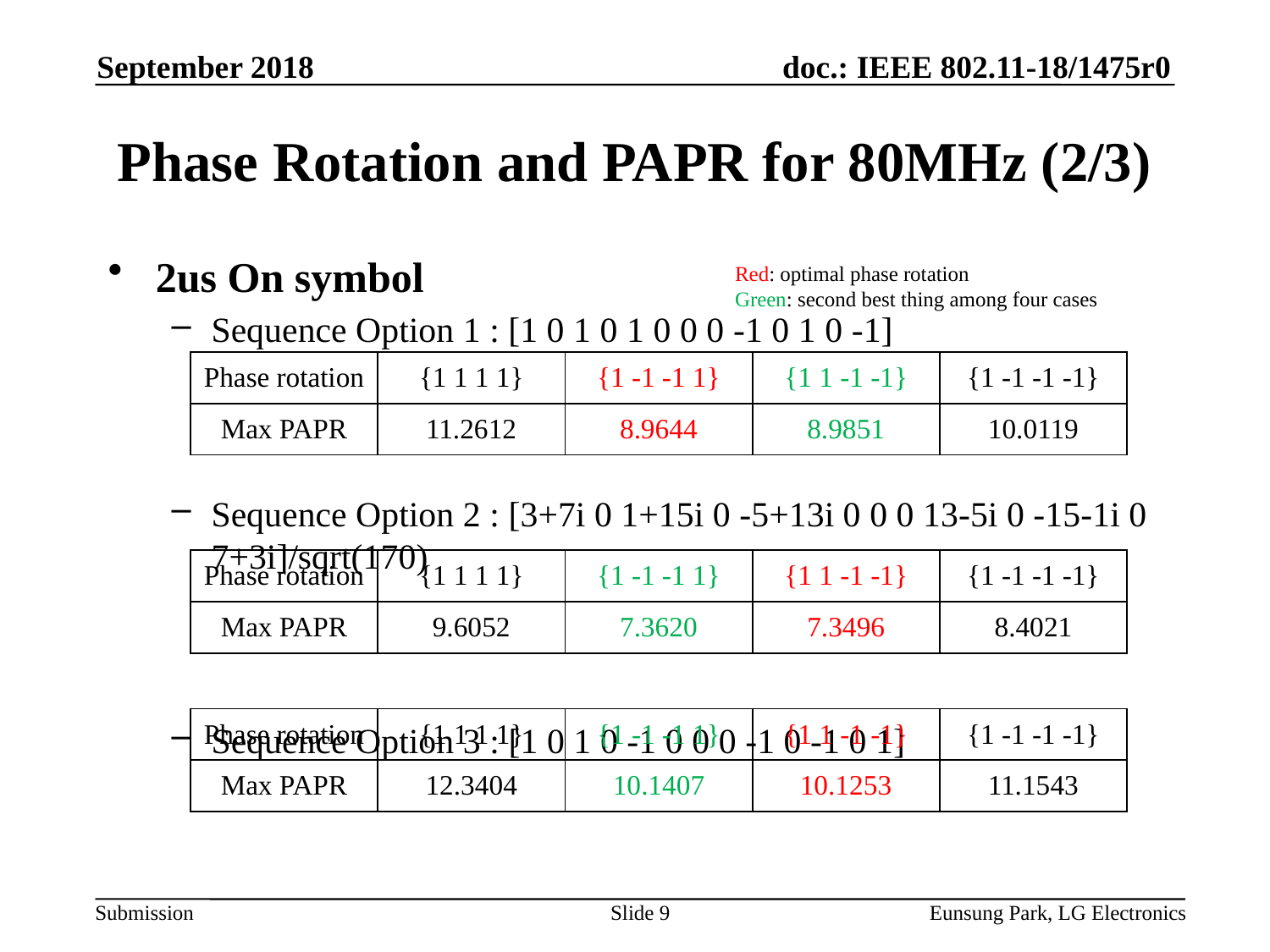

September 2018
# Phase Rotation and PAPR for 80MHz (2/3)
2us On symbol
Sequence Option 1 : [1 0 1 0 1 0 0 0 -1 0 1 0 -1]

Sequence Option 2 : [3+7i 0 1+15i 0 -5+13i 0 0 0 13-5i 0 -15-1i 0 7+3i]/sqrt(170)

Sequence Option 3 : [1 0 1 0 -1 0 0 0 -1 0 -1 0 1]
Red: optimal phase rotation
Green: second best thing among four cases
| Phase rotation | {1 1 1 1} | {1 -1 -1 1} | {1 1 -1 -1} | {1 -1 -1 -1} |
| --- | --- | --- | --- | --- |
| Max PAPR | 11.2612 | 8.9644 | 8.9851 | 10.0119 |
| Phase rotation | {1 1 1 1} | {1 -1 -1 1} | {1 1 -1 -1} | {1 -1 -1 -1} |
| --- | --- | --- | --- | --- |
| Max PAPR | 9.6052 | 7.3620 | 7.3496 | 8.4021 |
| Phase rotation | {1 1 1 1} | {1 -1 -1 1} | {1 1 -1 -1} | {1 -1 -1 -1} |
| --- | --- | --- | --- | --- |
| Max PAPR | 12.3404 | 10.1407 | 10.1253 | 11.1543 |
Slide 9
Eunsung Park, LG Electronics